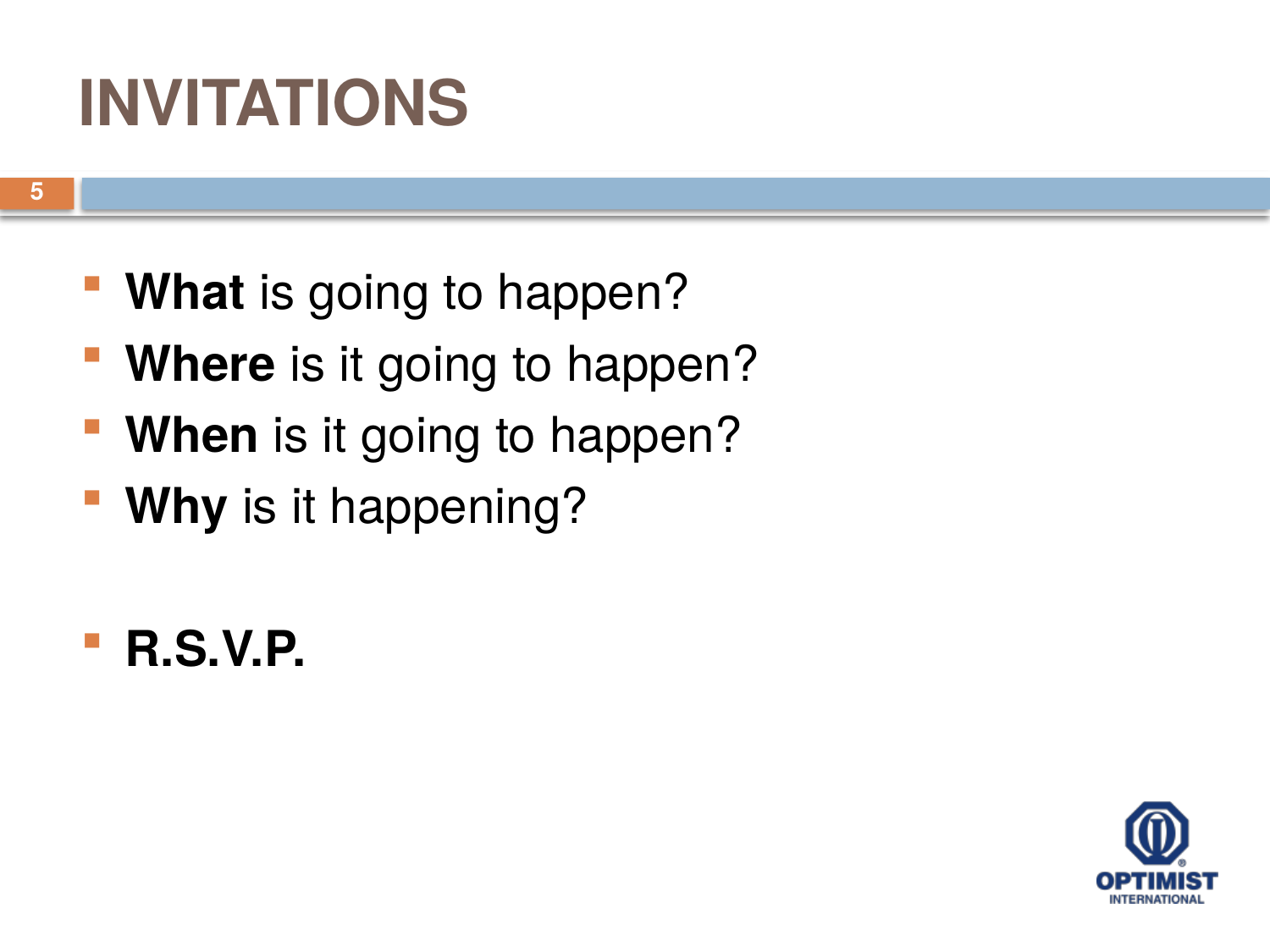

INVITATIONS
5
What is going to happen?
Where is it going to happen?
When is it going to happen?
Why is it happening?

R.S.V.P.